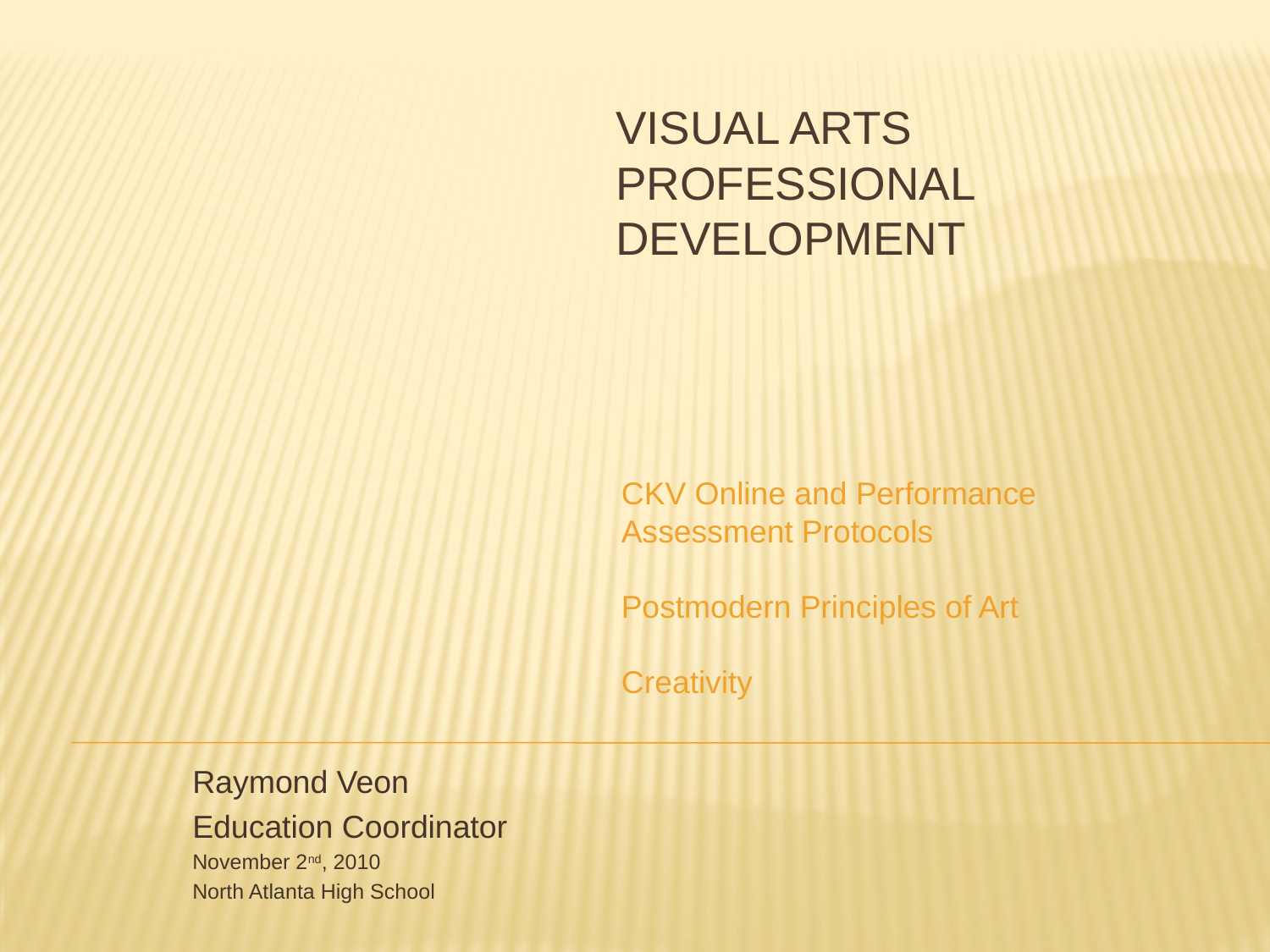

# Visual Arts Professional Development
CKV Online and Performance Assessment Protocols
Postmodern Principles of Art
Creativity

Raymond Veon
Education Coordinator
November 2nd, 2010
North Atlanta High School